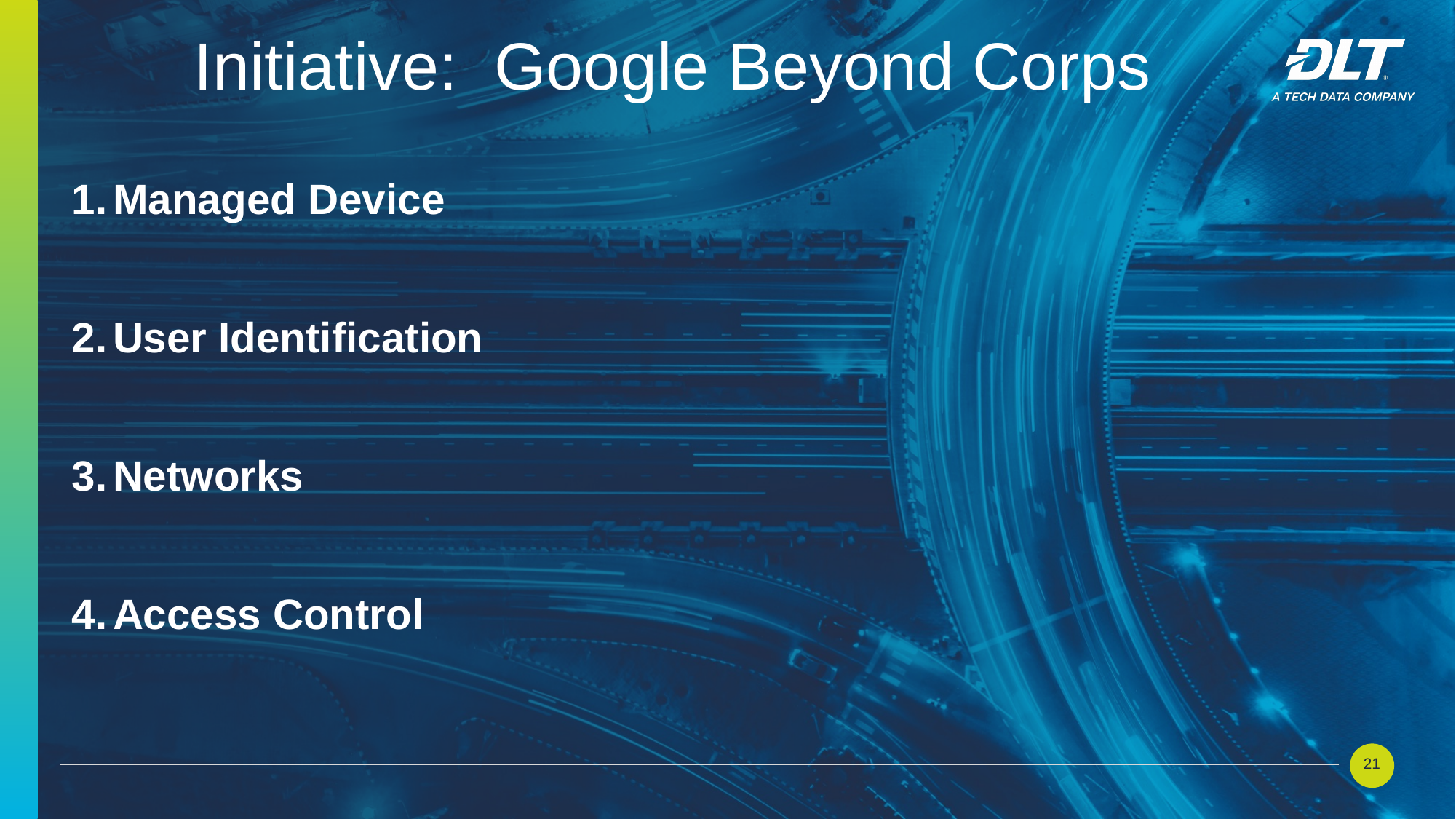

Initiative:  Google Beyond Corps
Managed Device

User Identification

Networks

Access Control
21